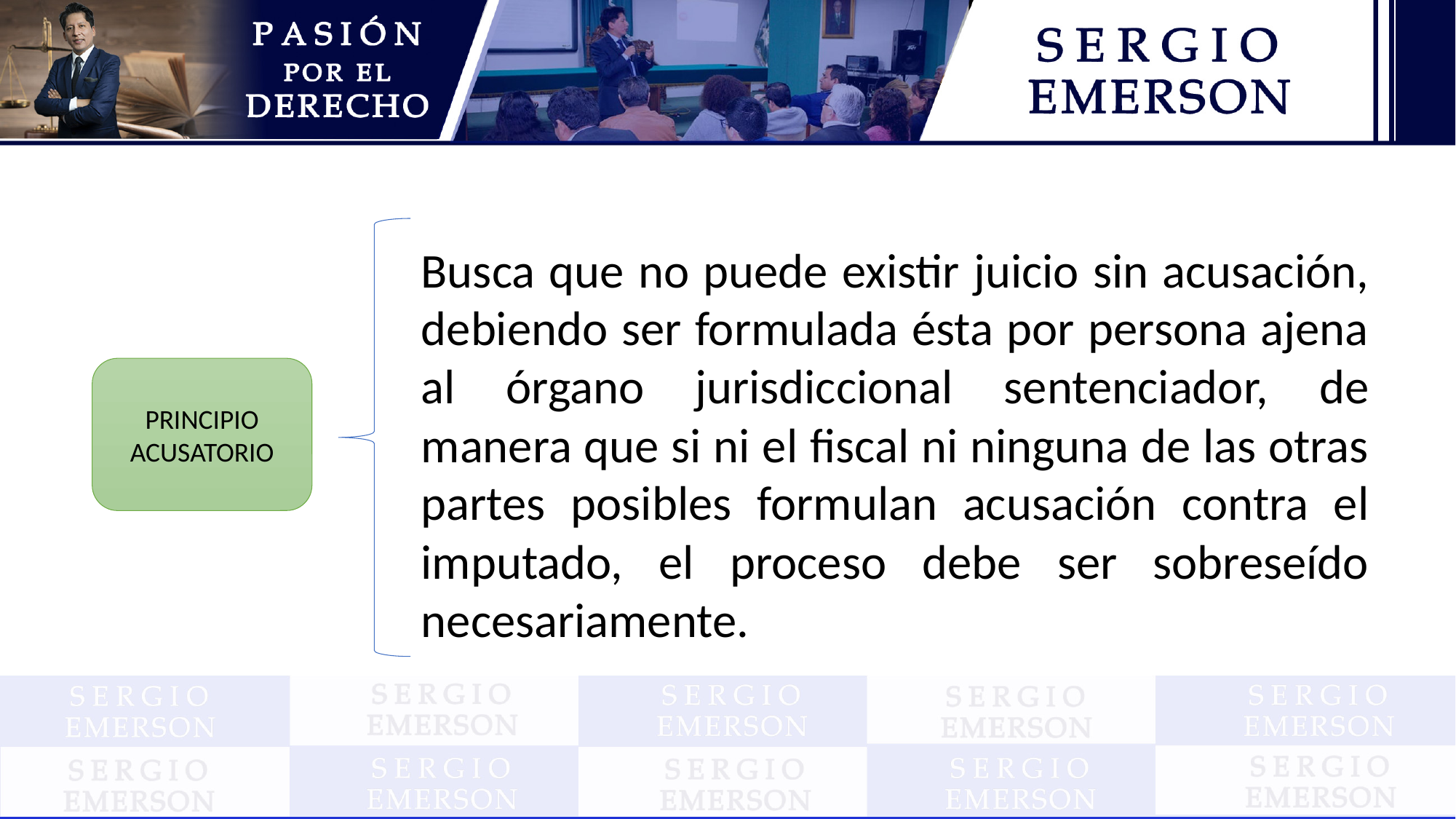

Busca que no puede existir juicio sin acusación, debiendo ser formulada ésta por persona ajena al órgano jurisdiccional sentenciador, de manera que si ni el fiscal ni ninguna de las otras partes posibles formulan acusación contra el imputado, el proceso debe ser sobreseído necesariamente.
PRINCIPIO ACUSATORIO